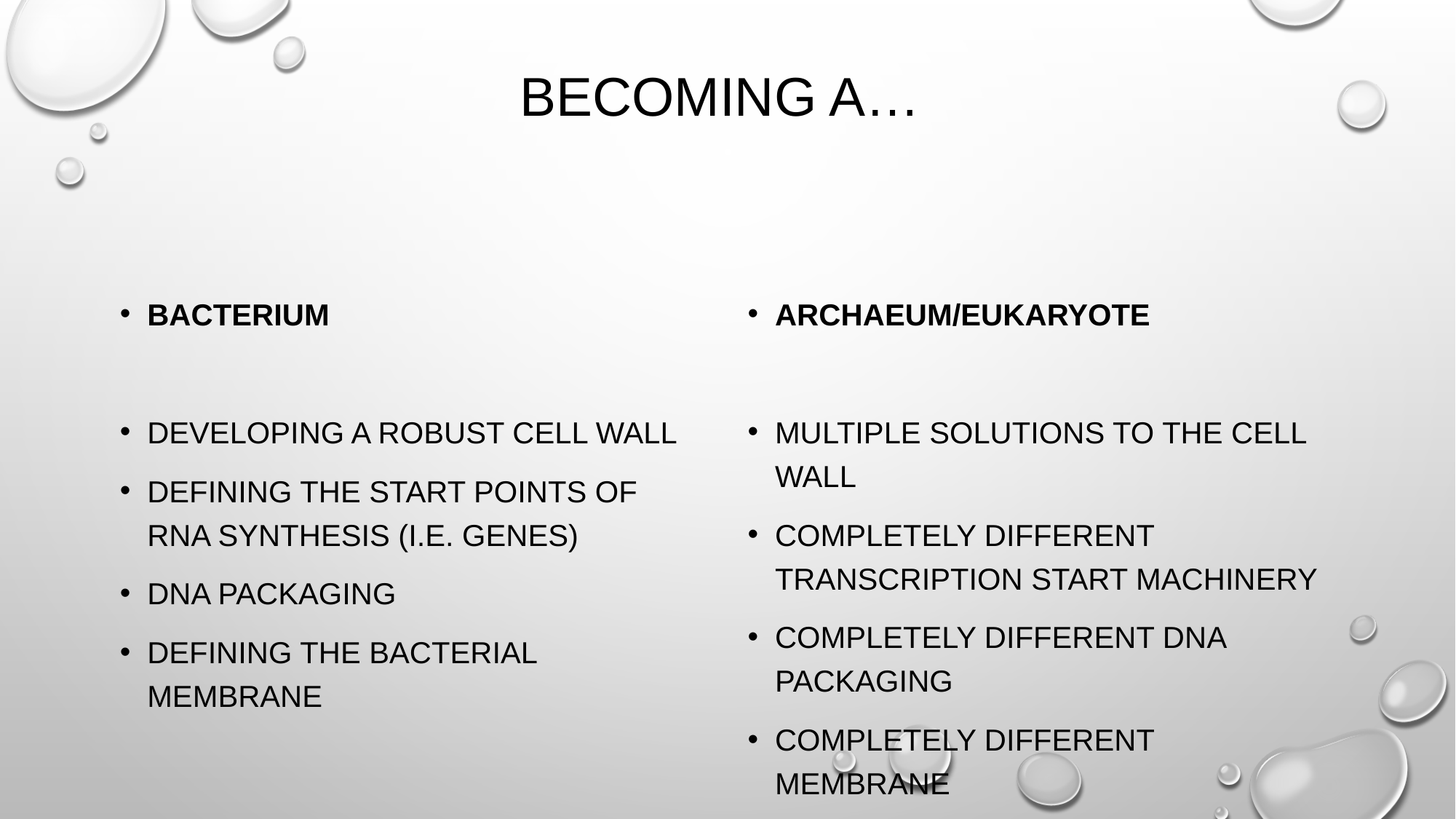

# Becoming a…
bacterium

Developing a robust cell wall
Defining the start points of rna synthesis (i.e. genes)
Dna packaging
Defining the bacterial membrane

Archaeum/eukaryote

Multiple solutions to the cell wall
Completely different transcription start machinery
Completely different dna packaging
Completely different membrane